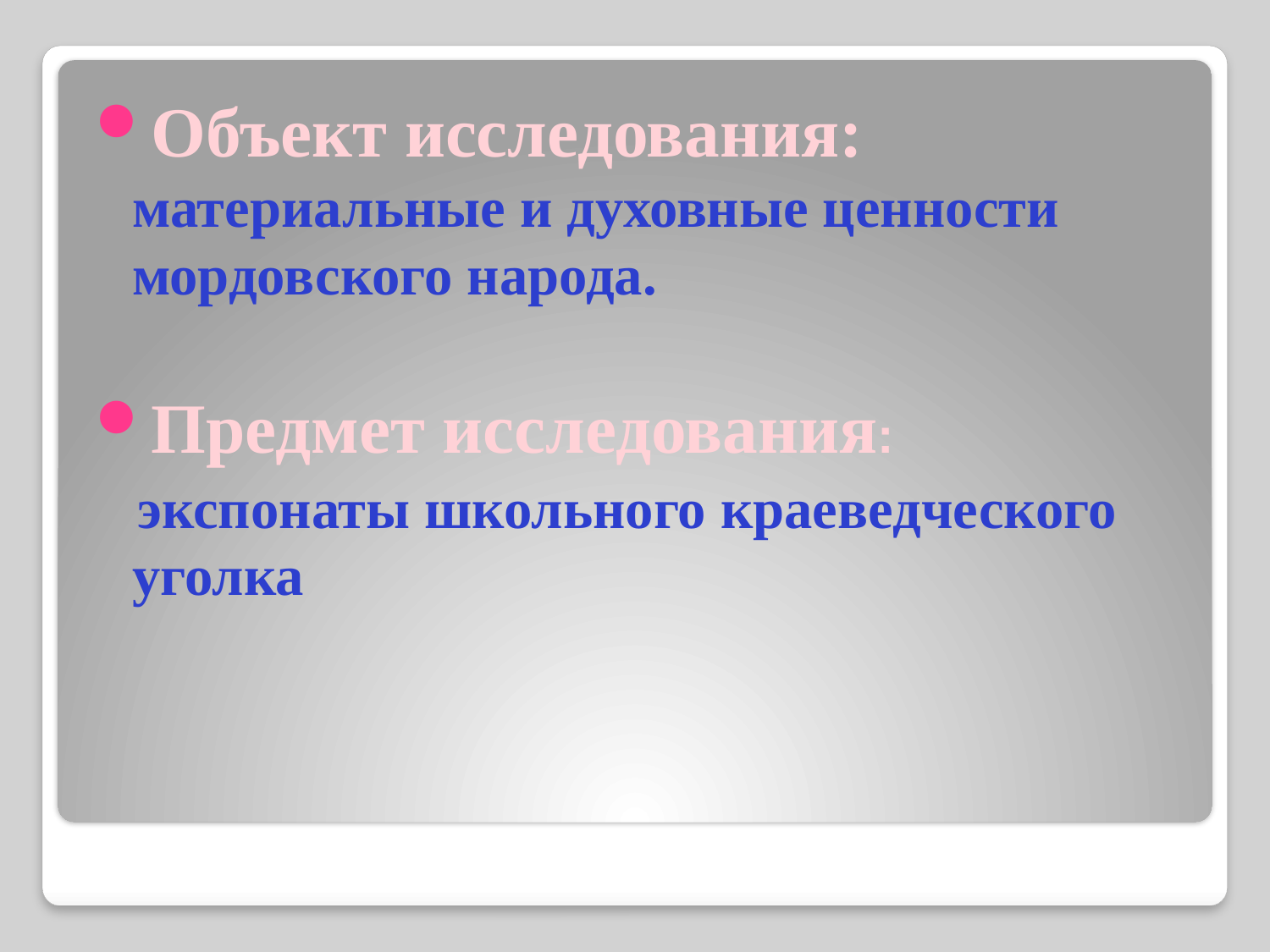

Объект исследования: материальные и духовные ценности мордовского народа.

Предмет исследования:
   экспонаты школьного краеведческого уголка